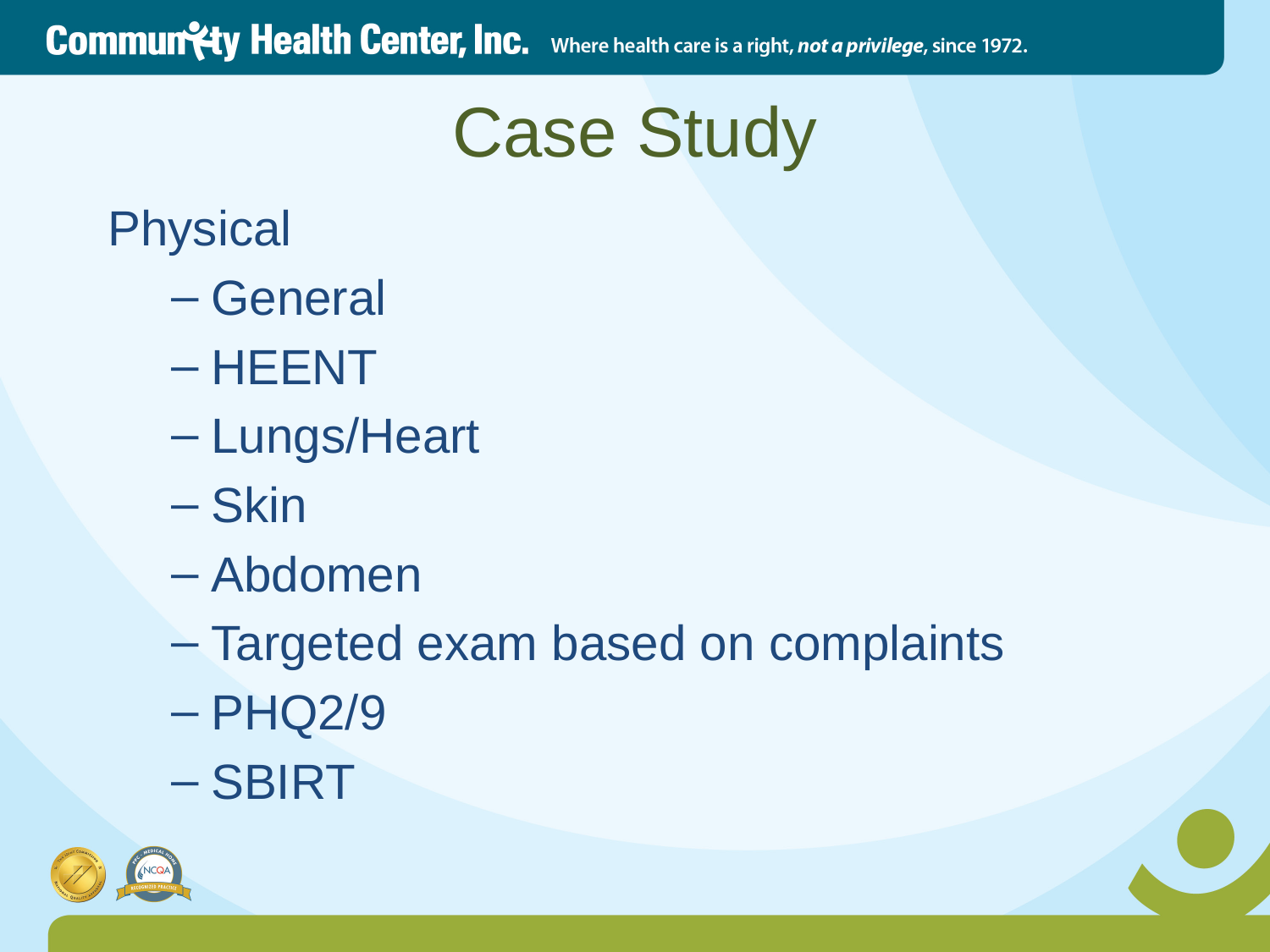

# Case Study
Physical
General
HEENT
Lungs/Heart
Skin
Abdomen
Targeted exam based on complaints
PHQ2/9
SBIRT